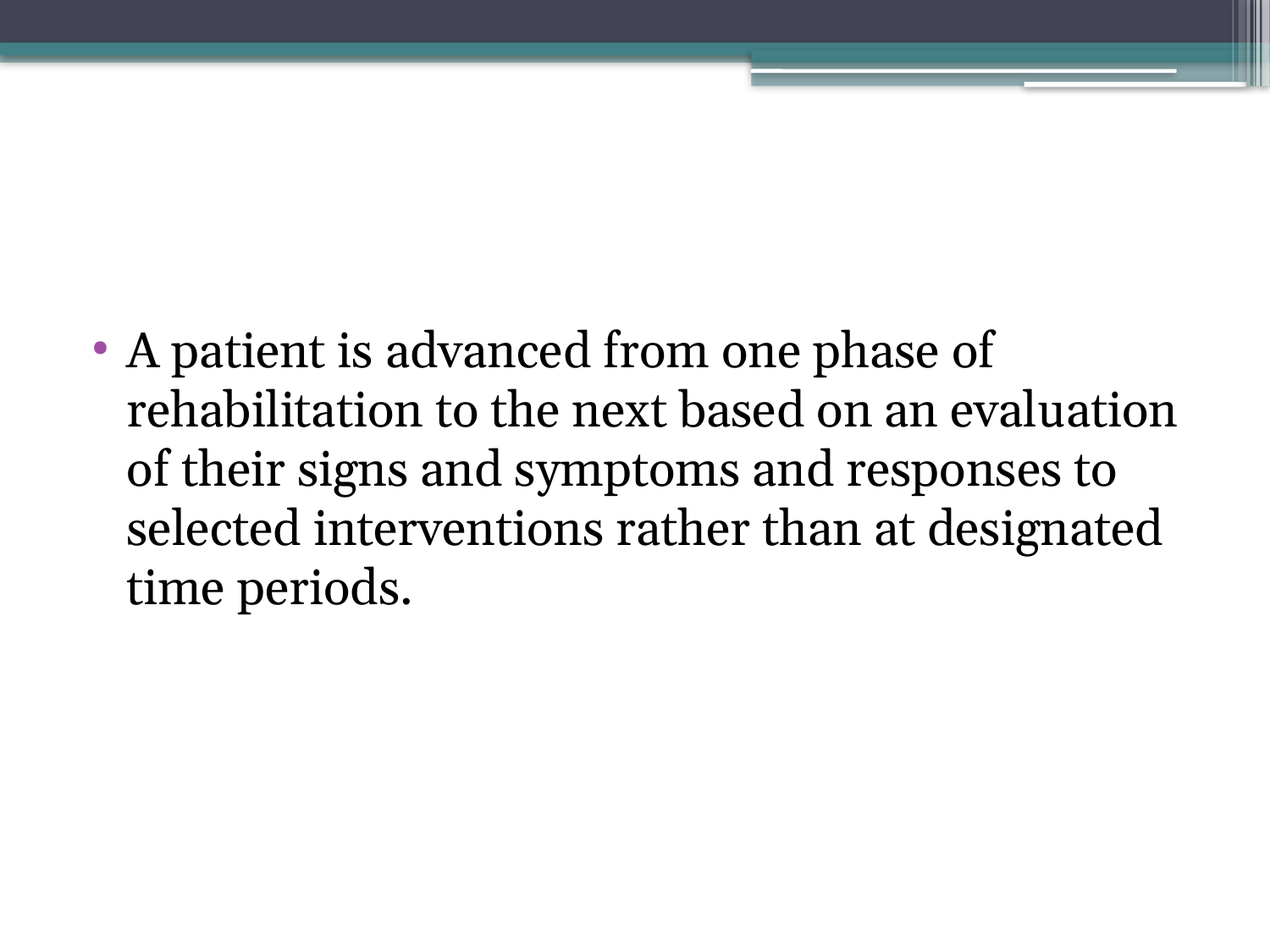

#
A patient is advanced from one phase of rehabilitation to the next based on an evaluation of their signs and symptoms and responses to selected interventions rather than at designated time periods.